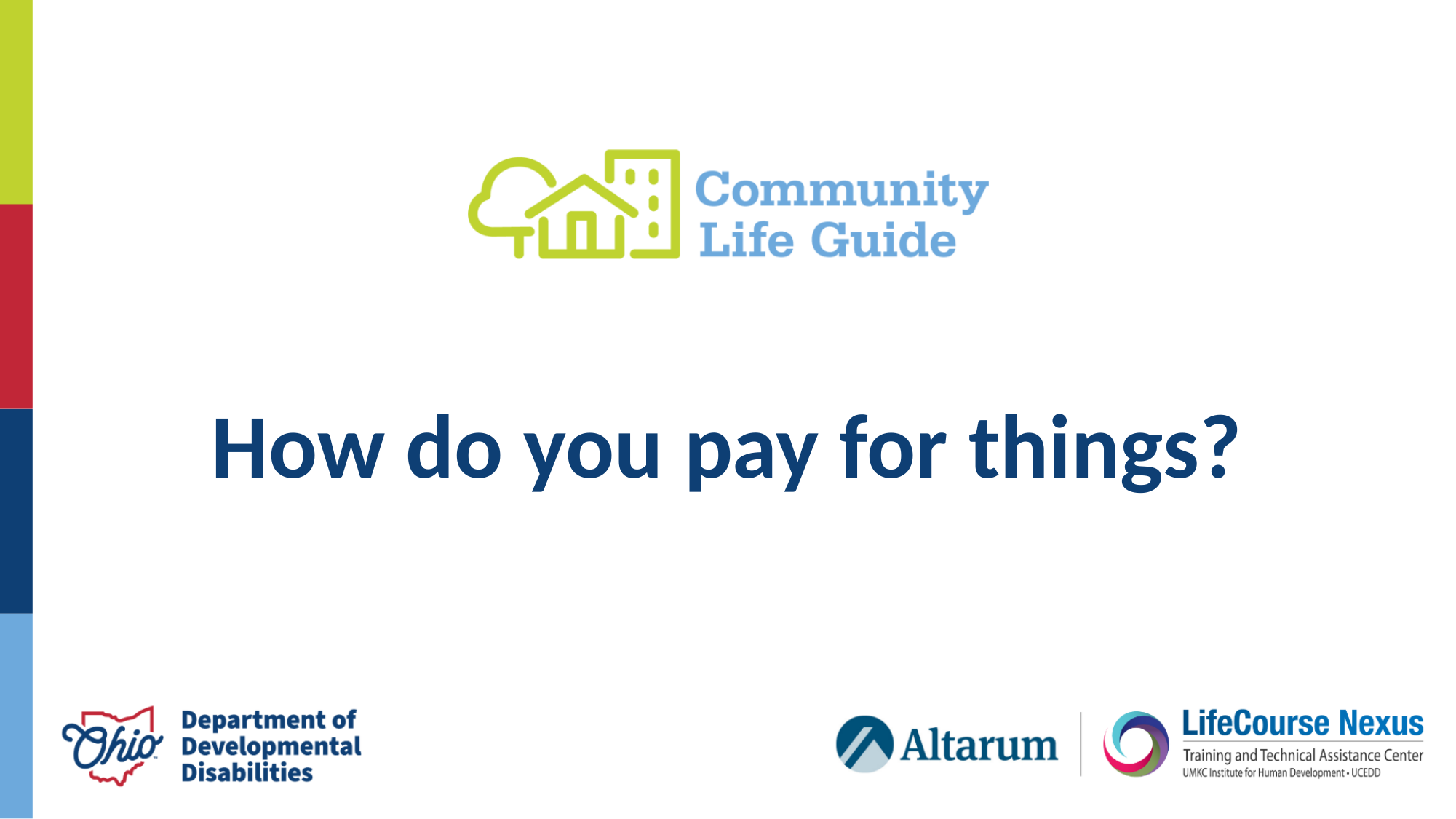

# How do you pay for things?